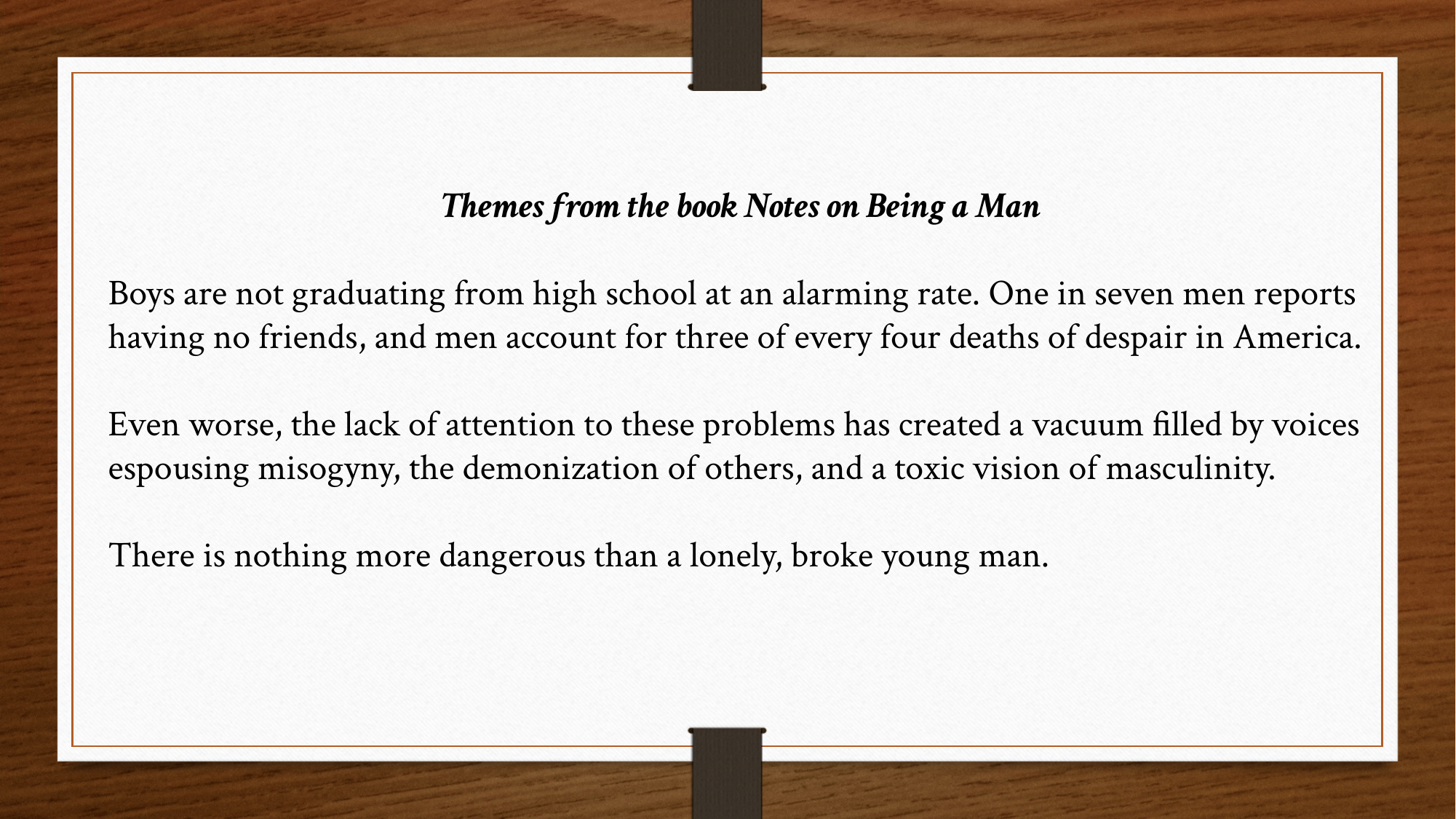

Themes from the book Notes on Being a Man

Boys are not graduating from high school at an alarming rate. One in seven men reports having no friends, and men account for three of every four deaths of despair in America.

Even worse, the lack of attention to these problems has created a vacuum filled by voices espousing misogyny, the demonization of others, and a toxic vision of masculinity.

There is nothing more dangerous than a lonely, broke young man.